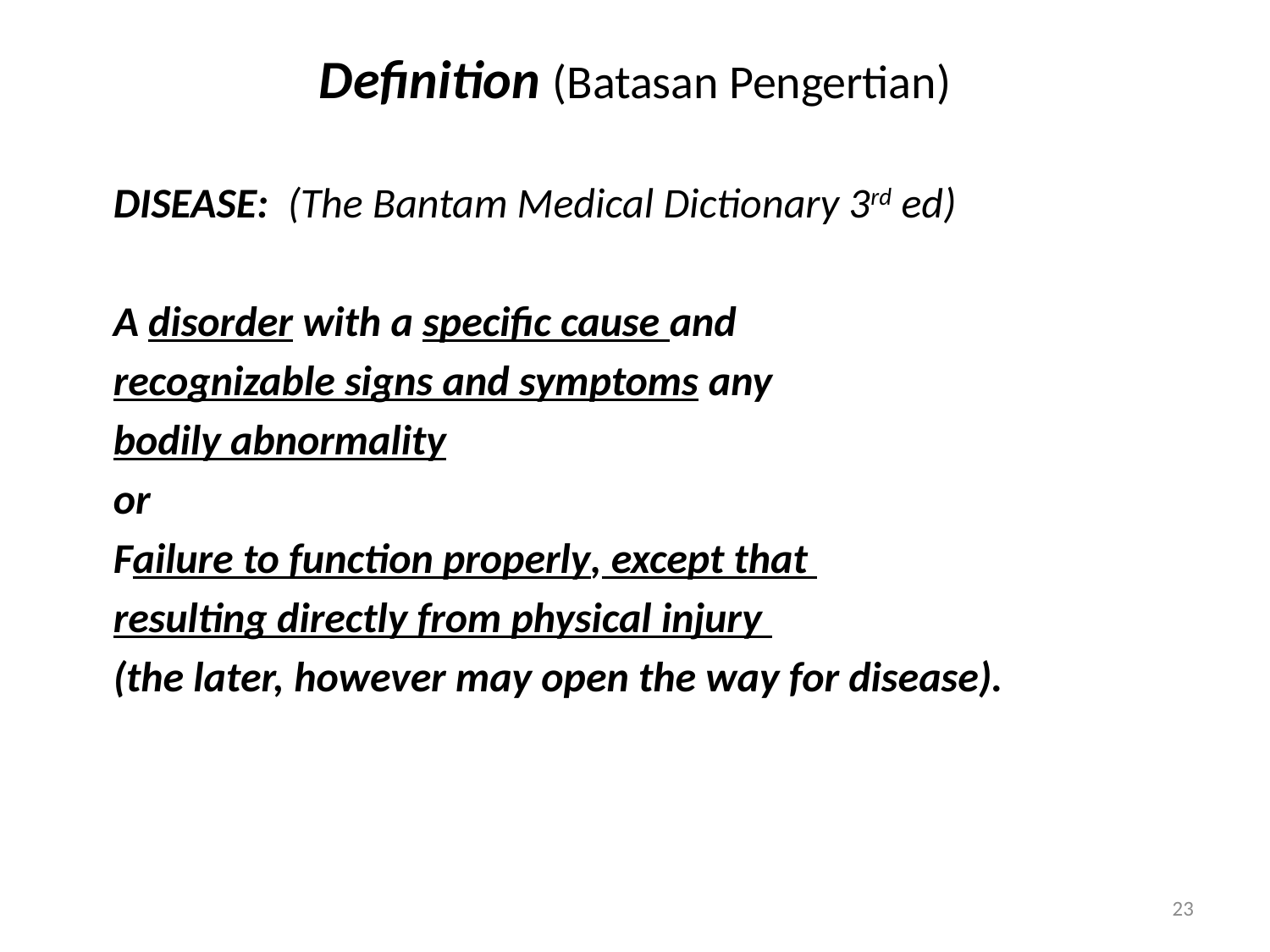

# Definition (Batasan Pengertian)
	DISEASE:  (The Bantam Medical Dictionary 3rd ed)

	A disorder with a specific cause and
	recognizable signs and symptoms any
	bodily abnormality
	or
	Failure to function properly, except that
	resulting directly from physical injury
	(the later, however may open the way for disease).

23